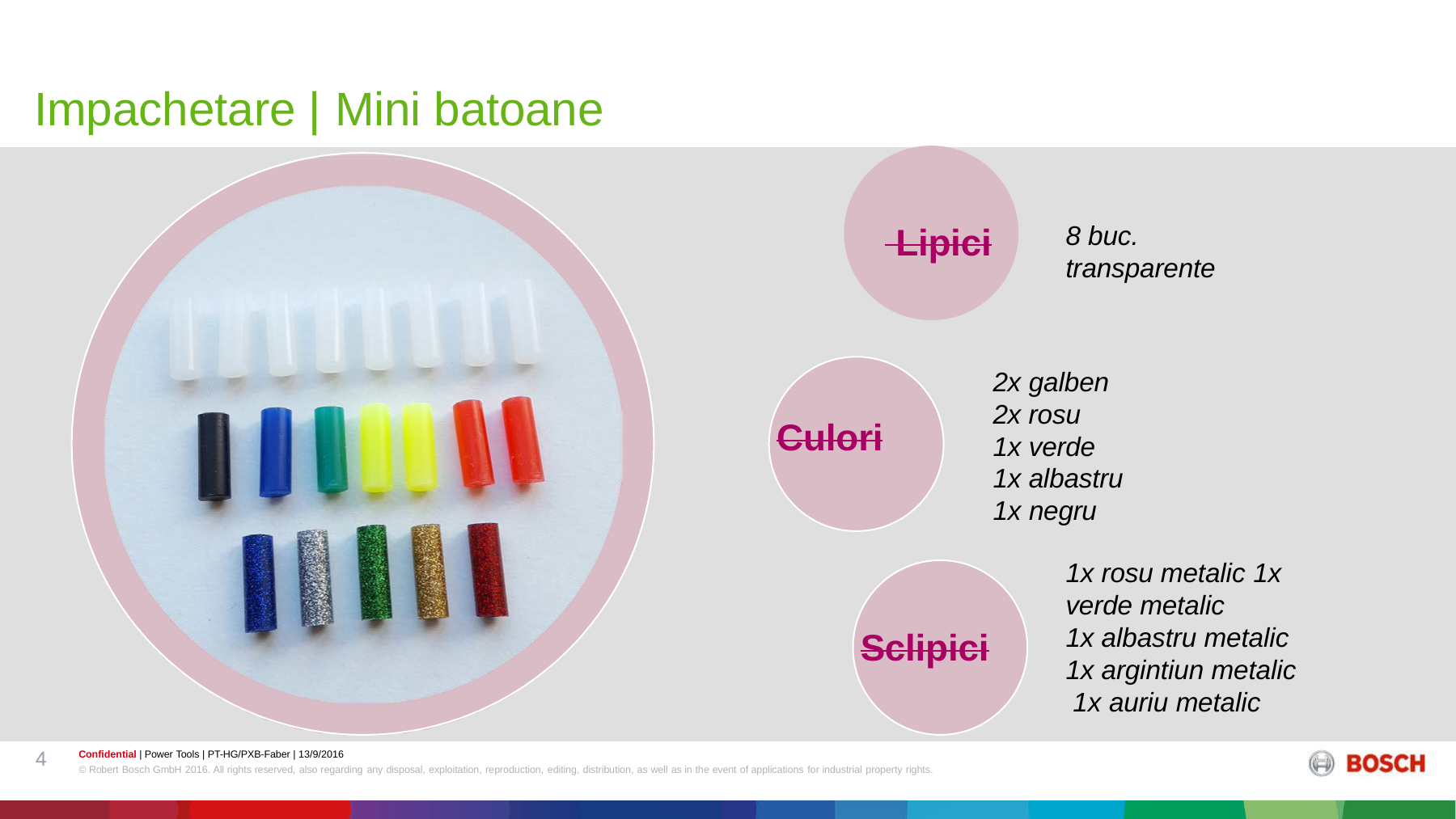

# Impachetare | Mini batoane

       Lipici

8 buc. transparente

2x galben  2x rosu
1x verde
1x albastru
1x negru
 	Culori
1x rosu metalic 1x verde metalic
1x albastru metalic
1x argintiun metalic  1x auriu metalic

 	Sclipici
4
Confidential | Power Tools | PT-HG/PXB-Faber | 13/9/2016
© Robert Bosch GmbH 2016. All rights reserved, also regarding any disposal, exploitation, reproduction, editing, distribution, as well as in the event of applications for industrial property rights.